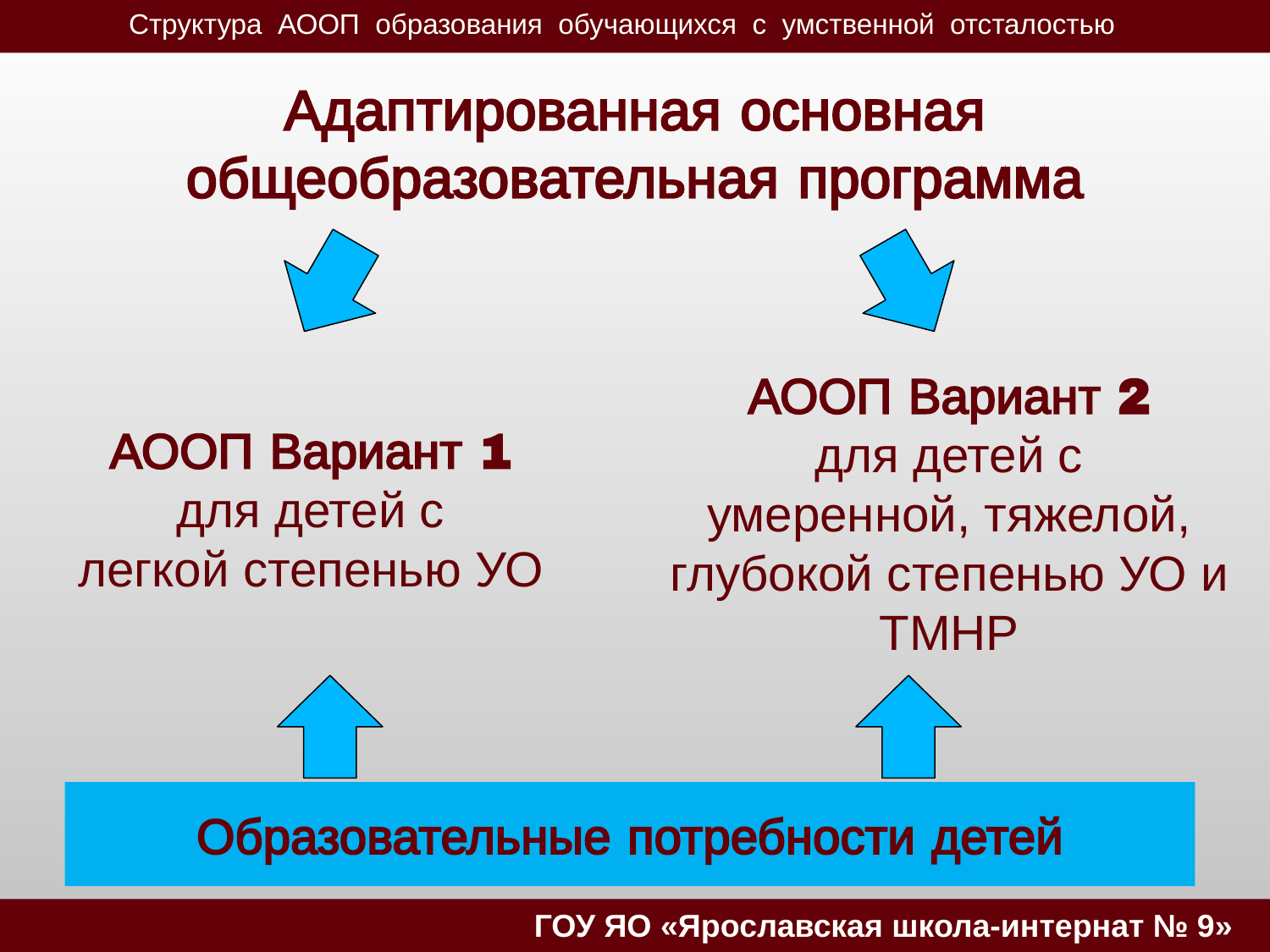

# Адаптированная основная общеобразовательная программа

АООП Вариант 2
для детей с
умеренной, тяжелой, глубокой степенью УО и ТМНР
АООП Вариант 1
для детей с
легкой степенью УО

Образовательные потребности детей